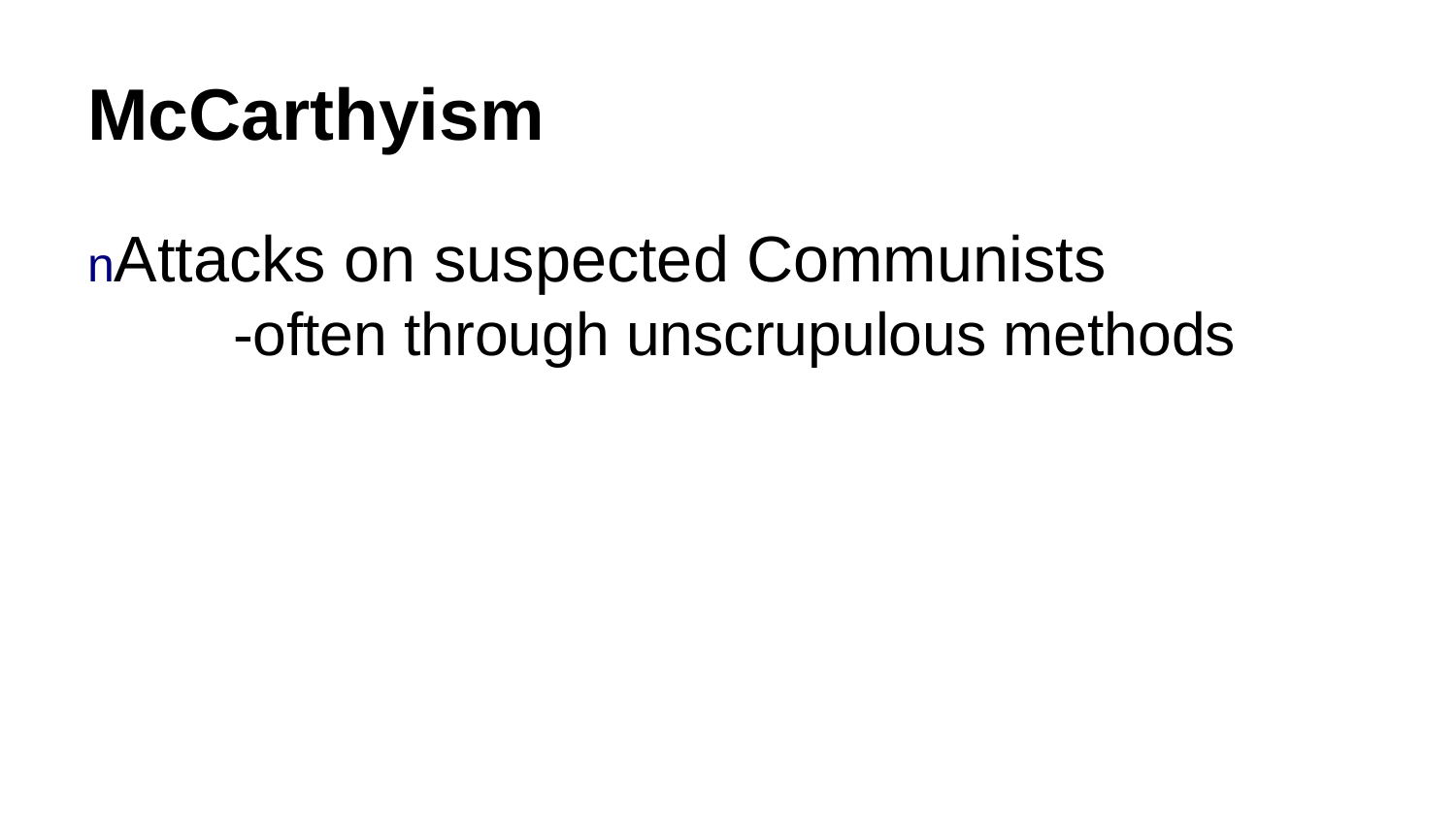

# McCarthyism
nAttacks on suspected Communists
 	-often through unscrupulous methods